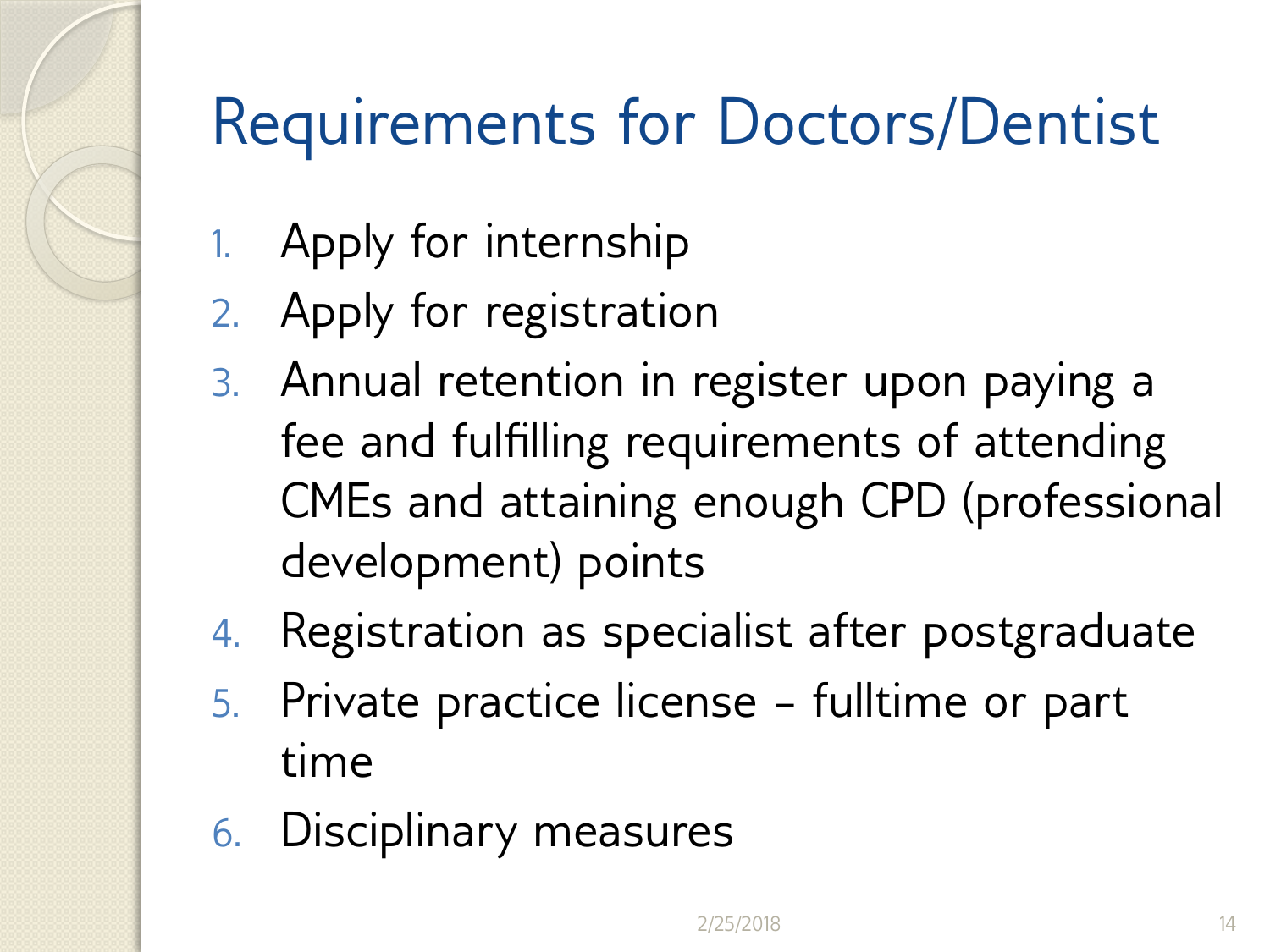

# Requirements for Doctors/Dentist
Apply for internship
Apply for registration
Annual retention in register upon paying a fee and fulfilling requirements of attending CMEs and attaining enough CPD (professional development) points
Registration as specialist after postgraduate
Private practice license – fulltime or part time
Disciplinary measures

2/25/2018

14